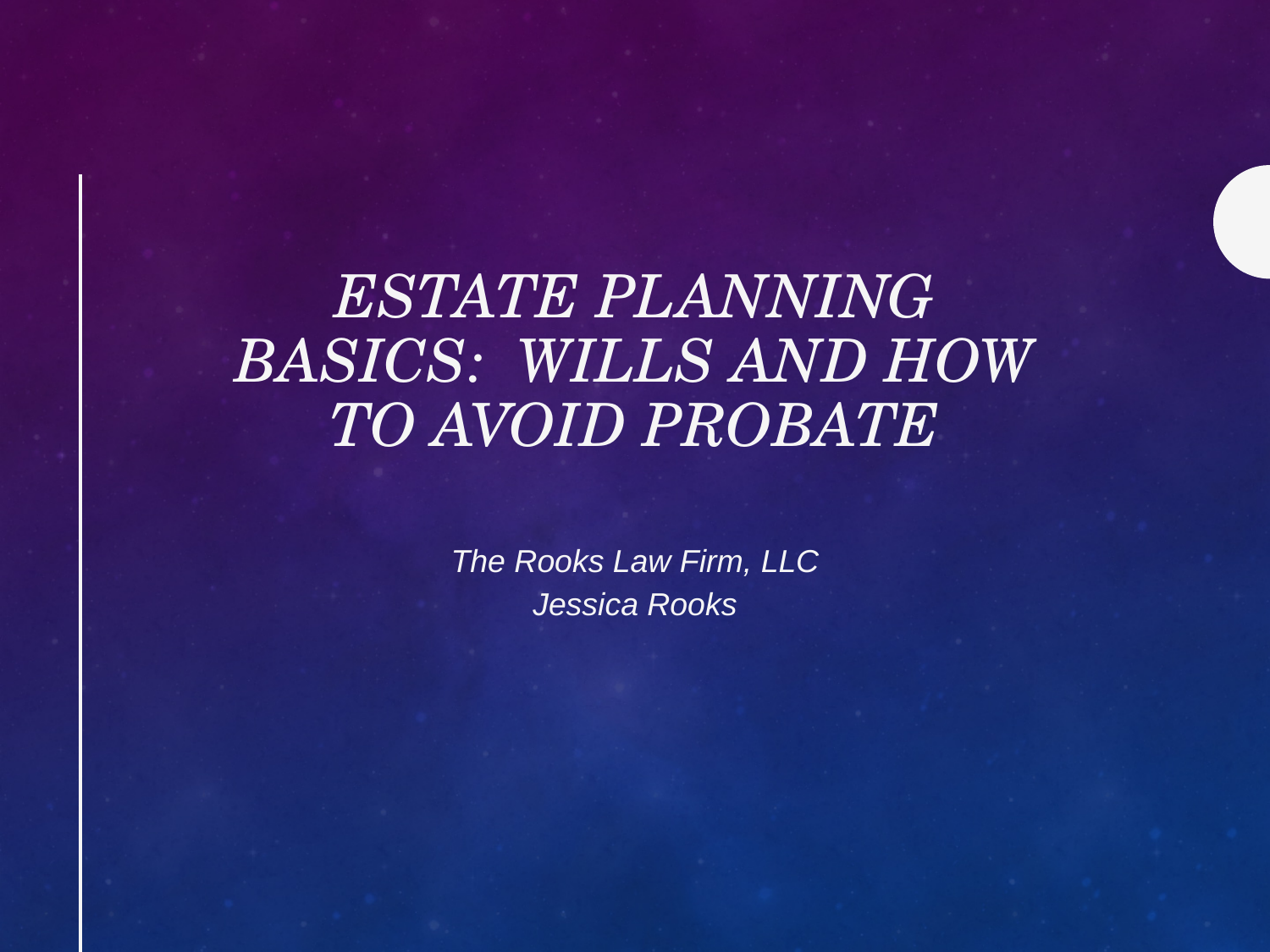

# Estate Planning Basics:  Wills and how to avoid probate
The Rooks Law Firm, LLC
Jessica Rooks